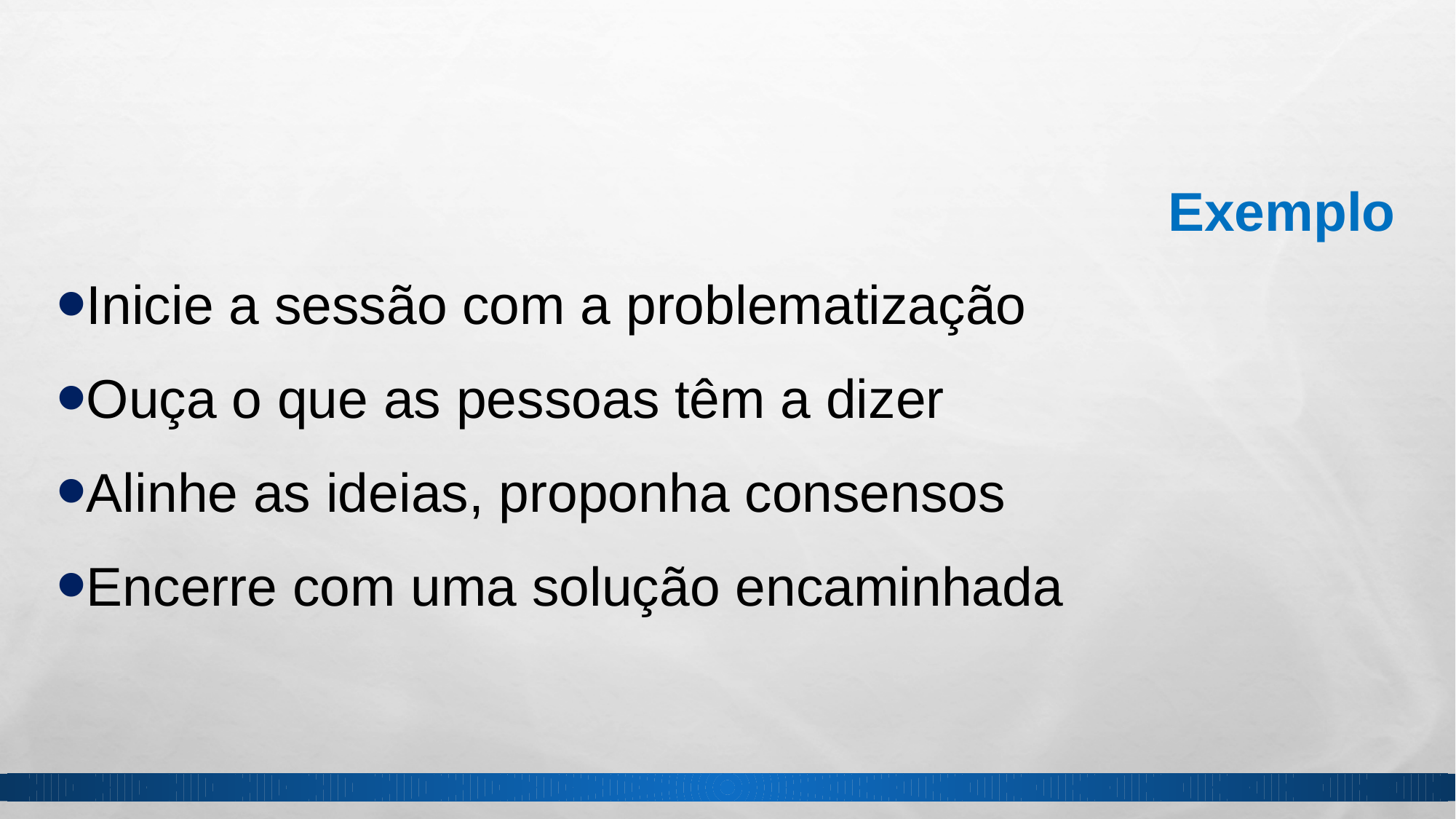

Exemplo
Inicie a sessão com a problematização
Ouça o que as pessoas têm a dizer
Alinhe as ideias, proponha consensos
Encerre com uma solução encaminhada